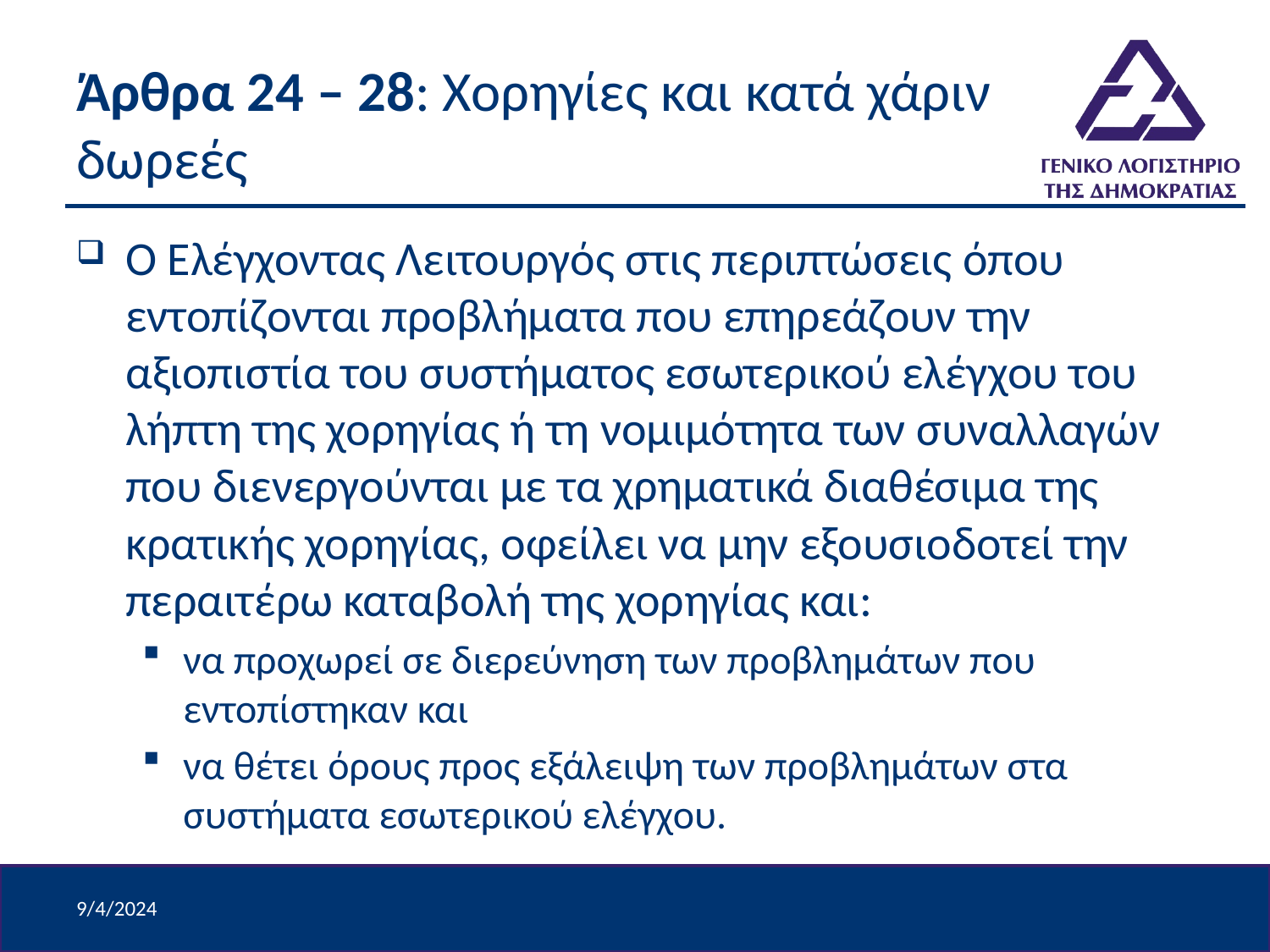

# Άρθρα 24 – 28: Χορηγίες και κατά χάριν δωρεές
Ο Ελέγχοντας Λειτουργός στις περιπτώσεις όπου εντοπίζονται προβλήματα που επηρεάζουν την αξιοπιστία του συστήματος εσωτερικού ελέγχου του λήπτη της χορηγίας ή τη νομιμότητα των συναλλαγών που διενεργούνται με τα χρηματικά διαθέσιμα της κρατικής χορηγίας, οφείλει να μην εξουσιοδοτεί την περαιτέρω καταβολή της χορηγίας και:
να προχωρεί σε διερεύνηση των προβλημάτων που εντοπίστηκαν και
να θέτει όρους προς εξάλειψη των προβλημάτων στα συστήματα εσωτερικού ελέγχου.

9/4/2024